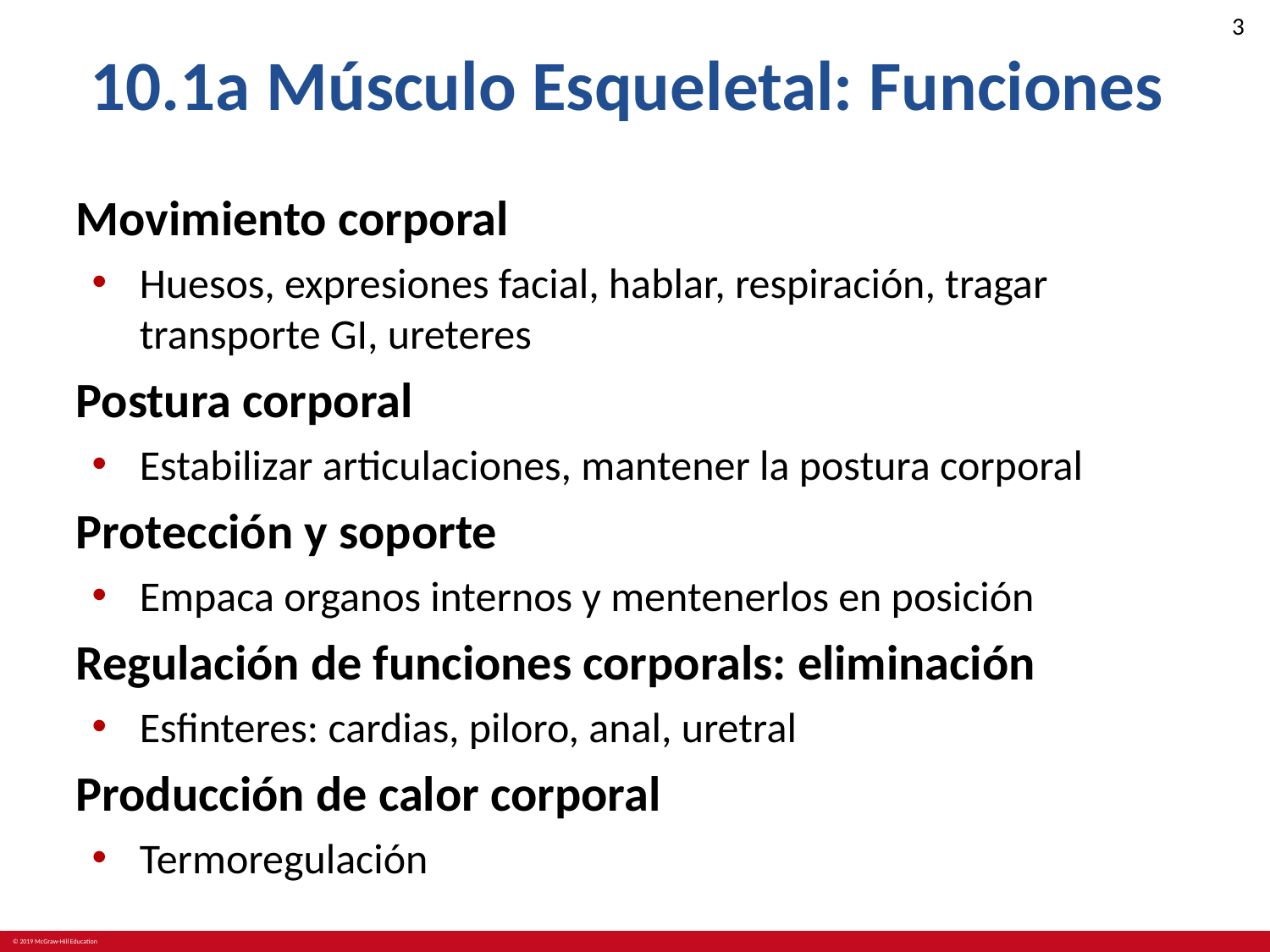

# 10.1a Músculo Esqueletal: Funciones
Movimiento corporal
Huesos, expresiones facial, hablar, respiración, tragar transporte GI, ureteres
Postura corporal
Estabilizar articulaciones, mantener la postura corporal
Protección y soporte
Empaca organos internos y mentenerlos en posición
Regulación de funciones corporals: eliminación
Esfinteres: cardias, piloro, anal, uretral
Producción de calor corporal
Termoregulación